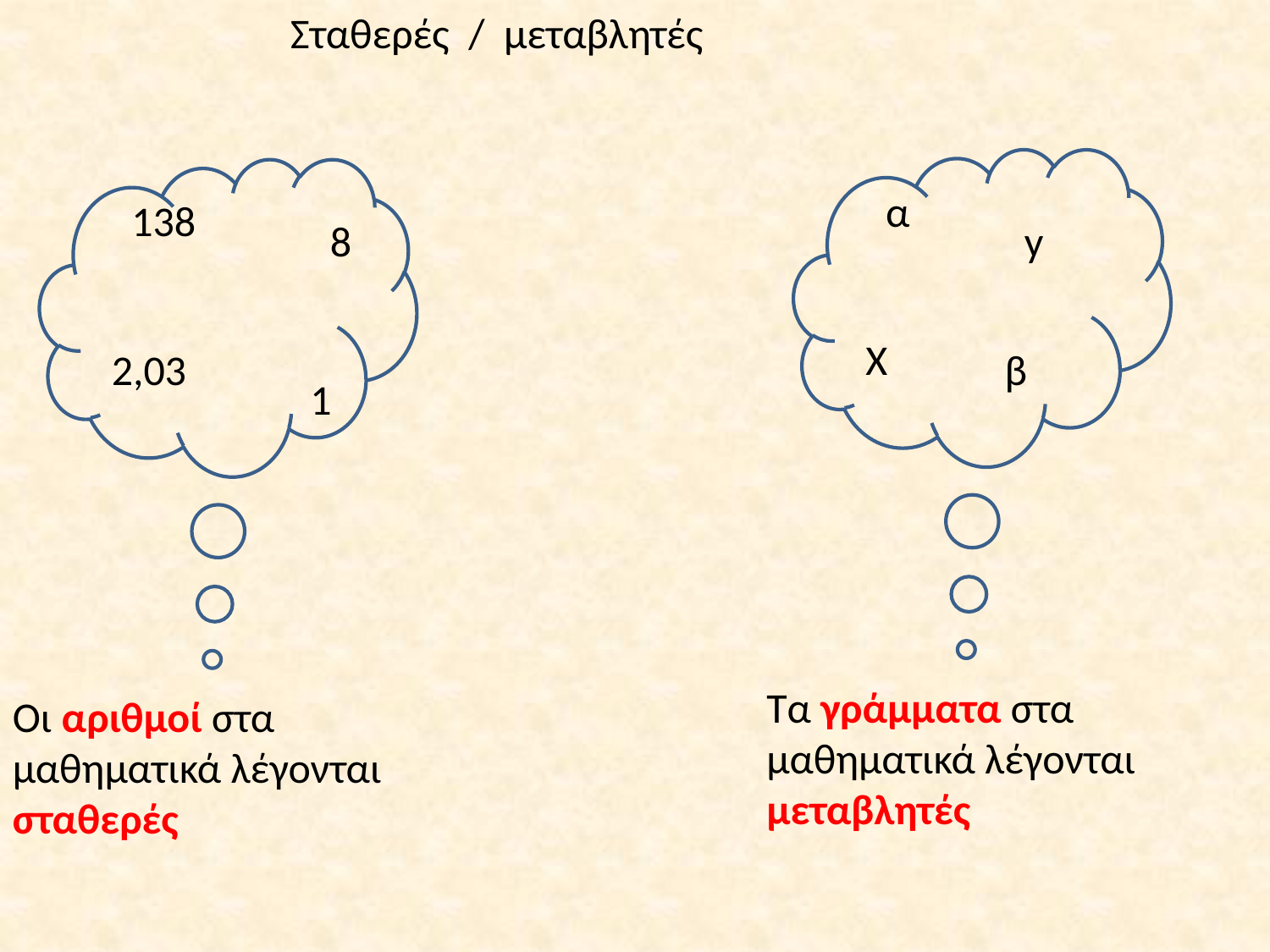

Σταθερές  /  μεταβλητές

α
138
8
y
X
2,03
β
1
Τα γράμματα στα μαθηματικά λέγονται μεταβλητές
Οι αριθμοί στα μαθηματικά λέγονται σταθερές